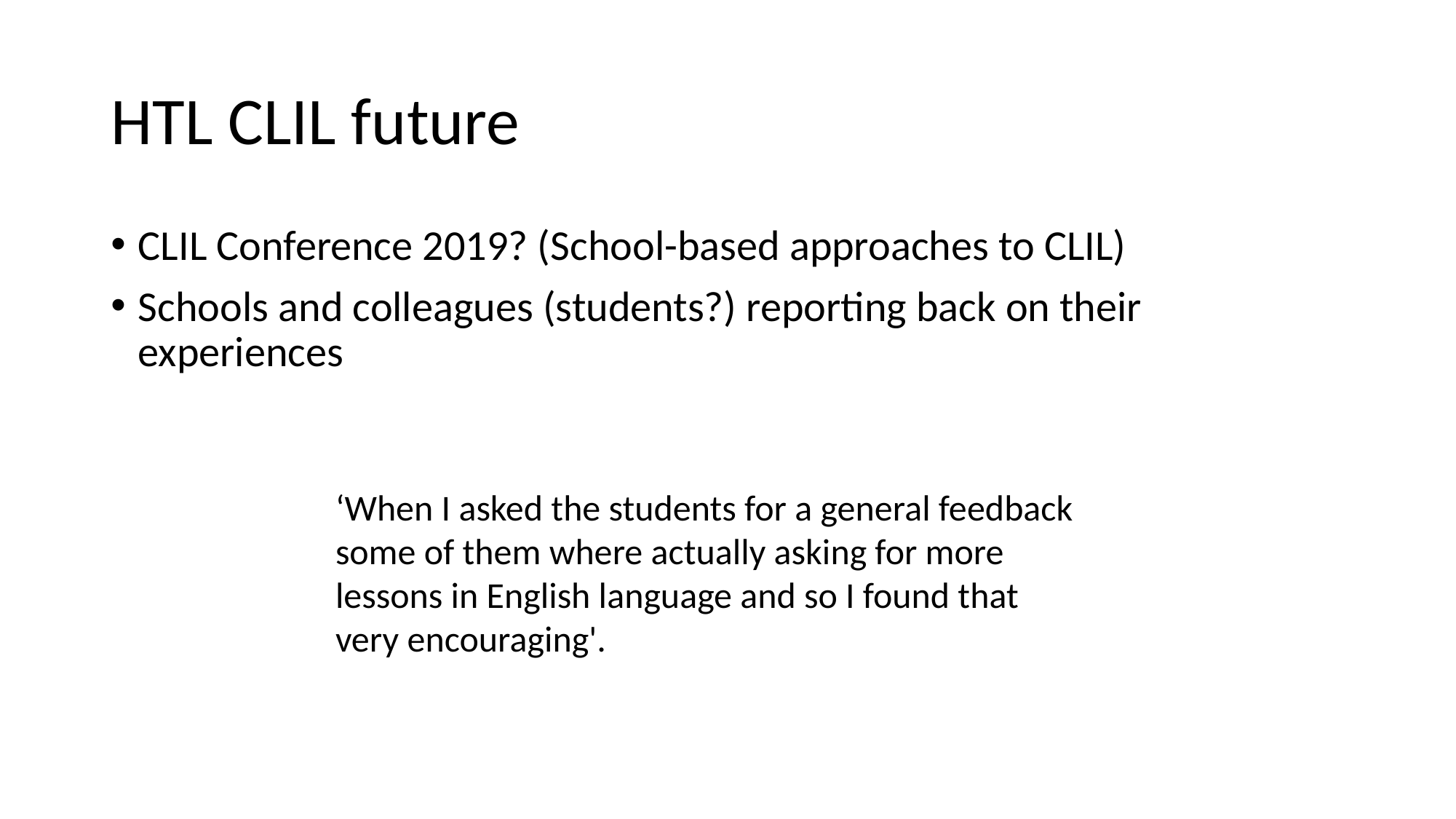

# HTL CLIL future
CLIL Conference 2019? (School-based approaches to CLIL)
Schools and colleagues (students?) reporting back on their experiences

‘When I asked the students for a general feedback some of them where actually asking for more lessons in English language and so I found that very encouraging'.